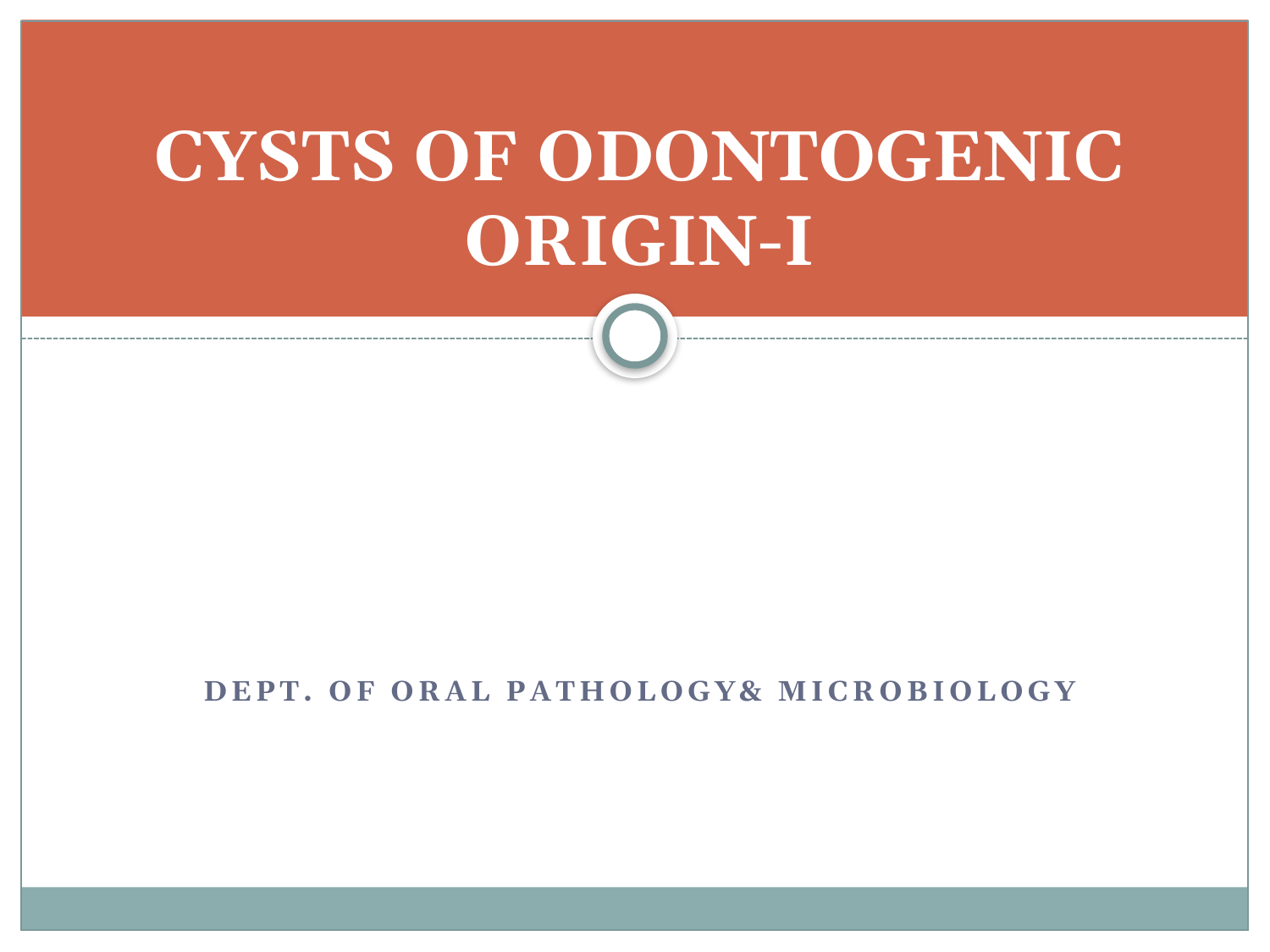

# CYSTS OF ODONTOGENIC ORIGIN-I
Dept. of Oral Pathology& Microbiology